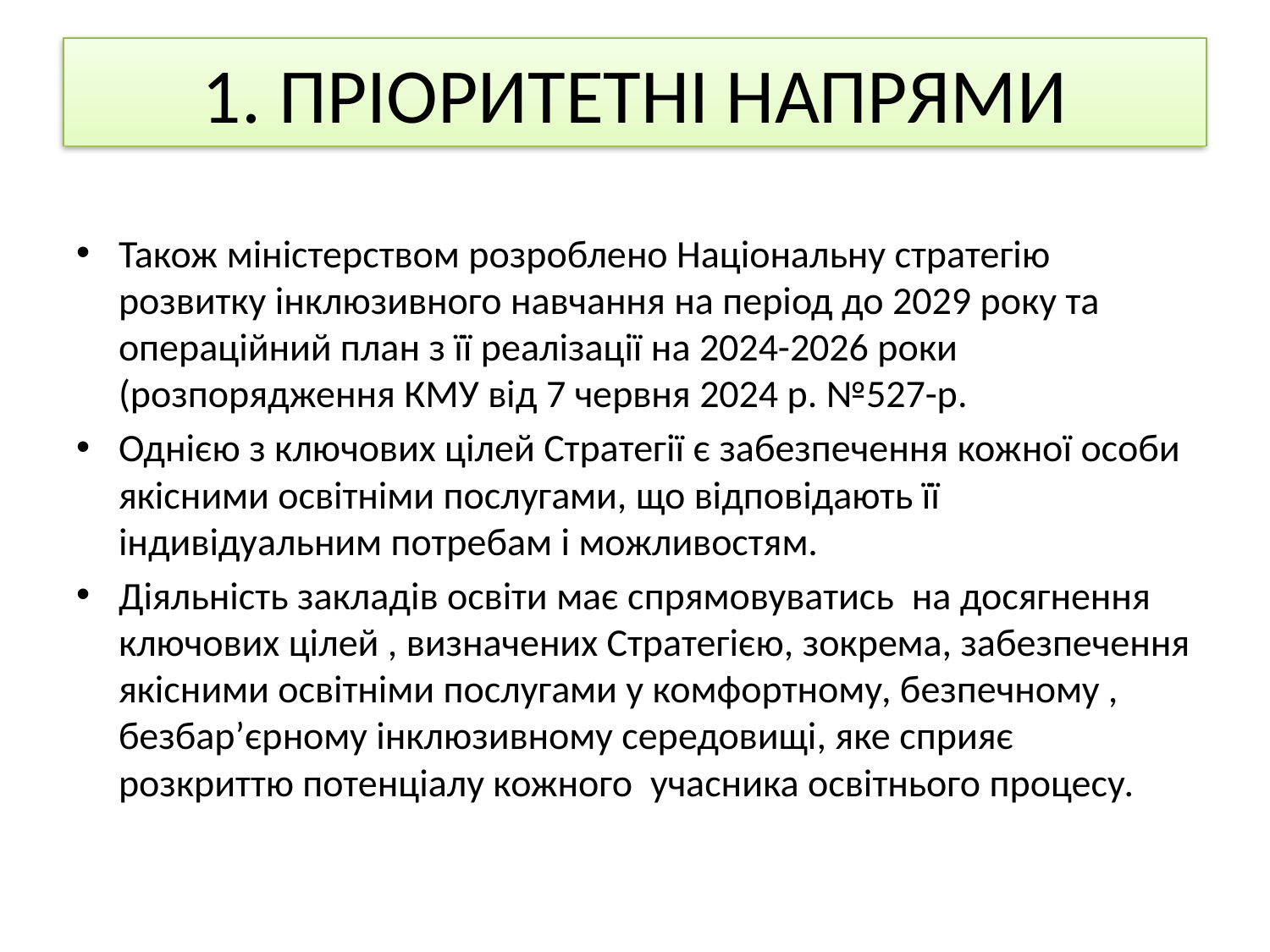

# 1. ПРІОРИТЕТНІ НАПРЯМИ
Також міністерством розроблено Національну стратегію розвитку інклюзивного навчання на період до 2029 року та операційний план з її реалізації на 2024-2026 роки (розпорядження КМУ від 7 червня 2024 р. №527-р.
Однією з ключових цілей Стратегії є забезпечення кожної особи якісними освітніми послугами, що відповідають її індивідуальним потребам і можливостям.
Діяльність закладів освіти має спрямовуватись  на досягнення ключових цілей , визначених Стратегією, зокрема, забезпечення якісними освітніми послугами у комфортному, безпечному , безбар’єрному інклюзивному середовищі, яке сприяє розкриттю потенціалу кожного  учасника освітнього процесу.